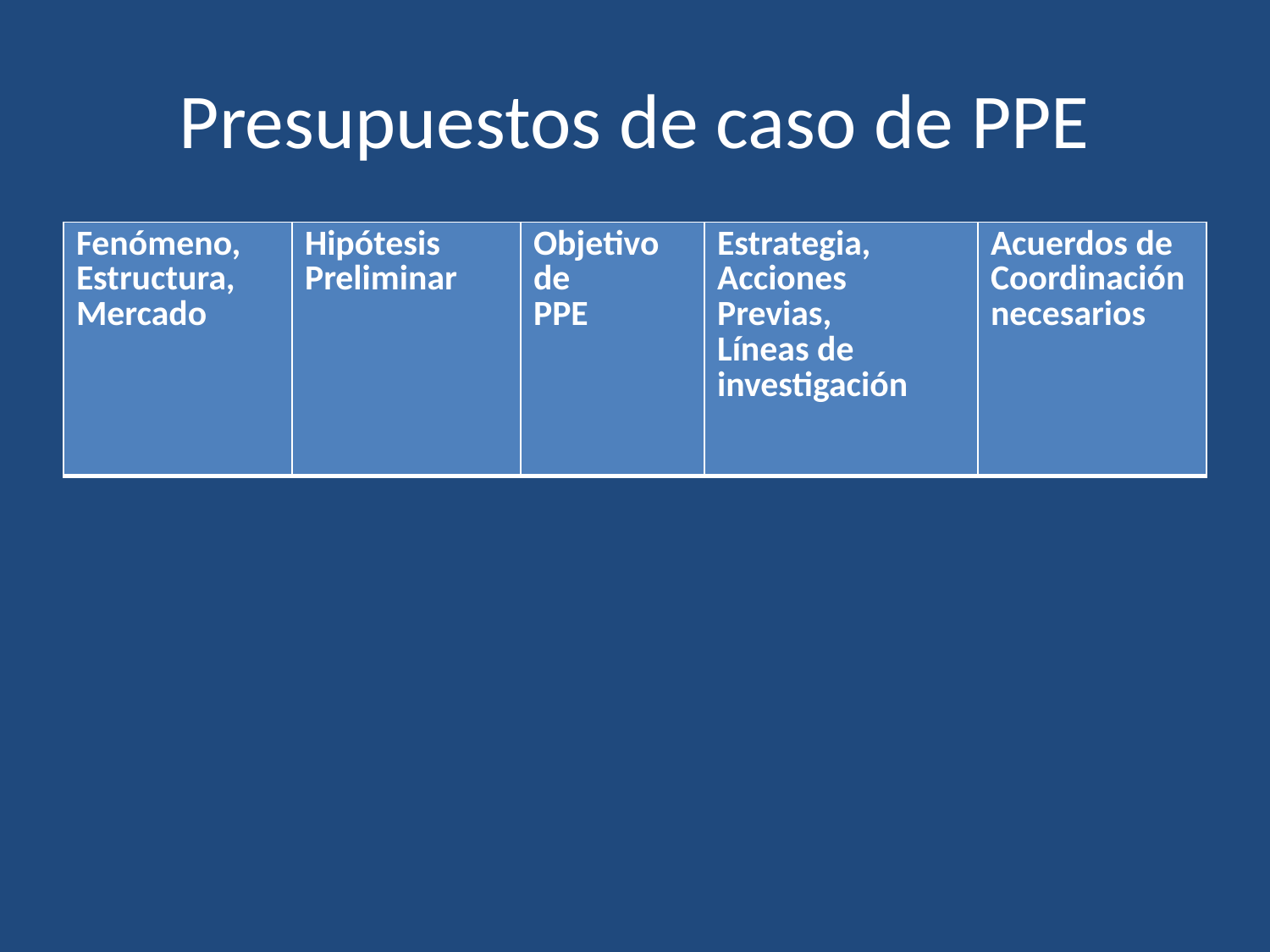

# Presupuestos de caso de PPE
| Fenómeno, Estructura, Mercado | Hipótesis Preliminar | Objetivo de PPE | Estrategia, Acciones Previas, Líneas de investigación | Acuerdos de Coordinación necesarios |
| --- | --- | --- | --- | --- |